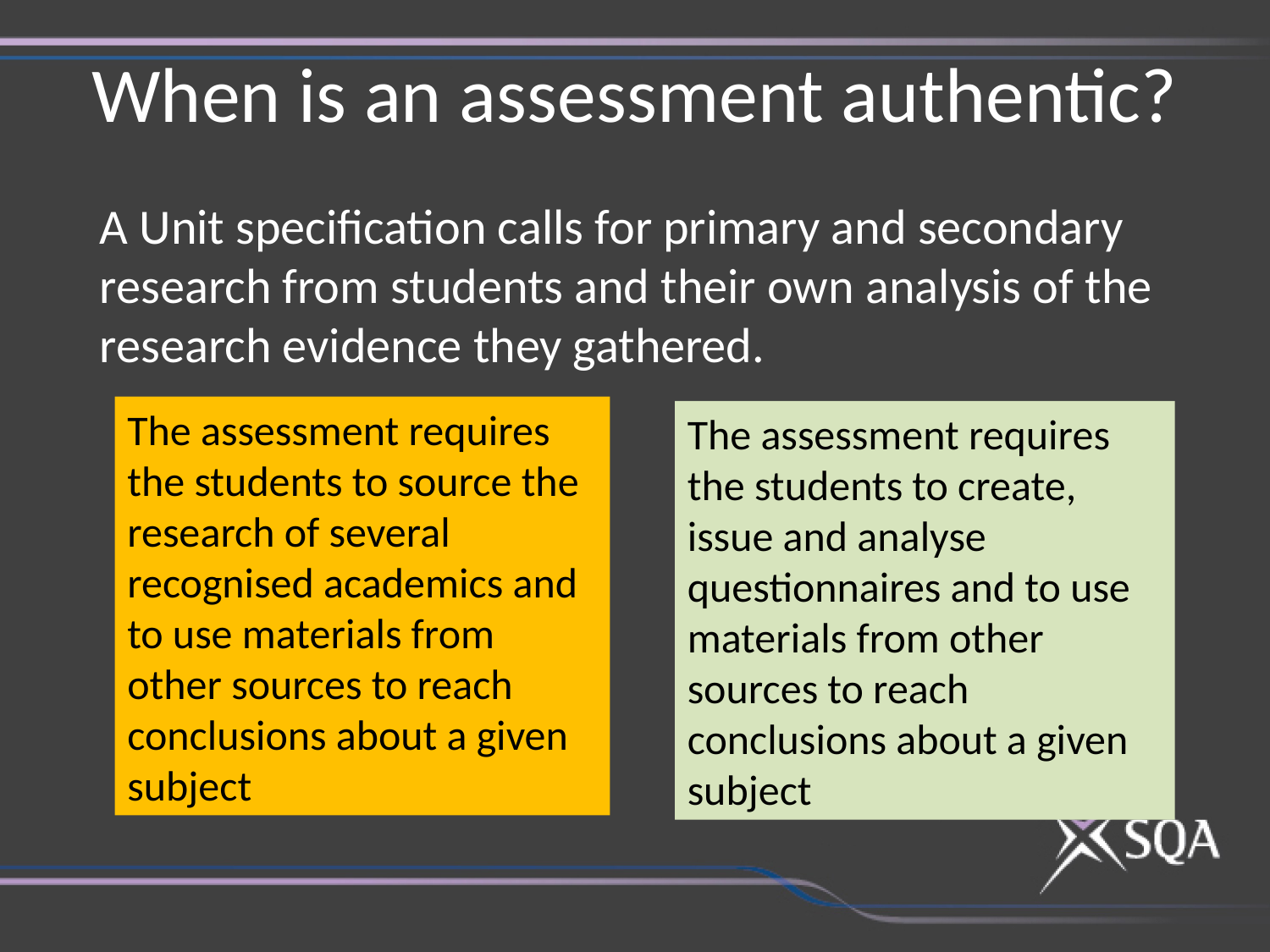

# When is an assessment authentic?
A Unit specification calls for primary and secondary research from students and their own analysis of the research evidence they gathered.
The assessment requires the students to source the research of several recognised academics and to use materials from other sources to reach conclusions about a given subject
The assessment requires the students to create, issue and analyse questionnaires and to use materials from other sources to reach conclusions about a given subject